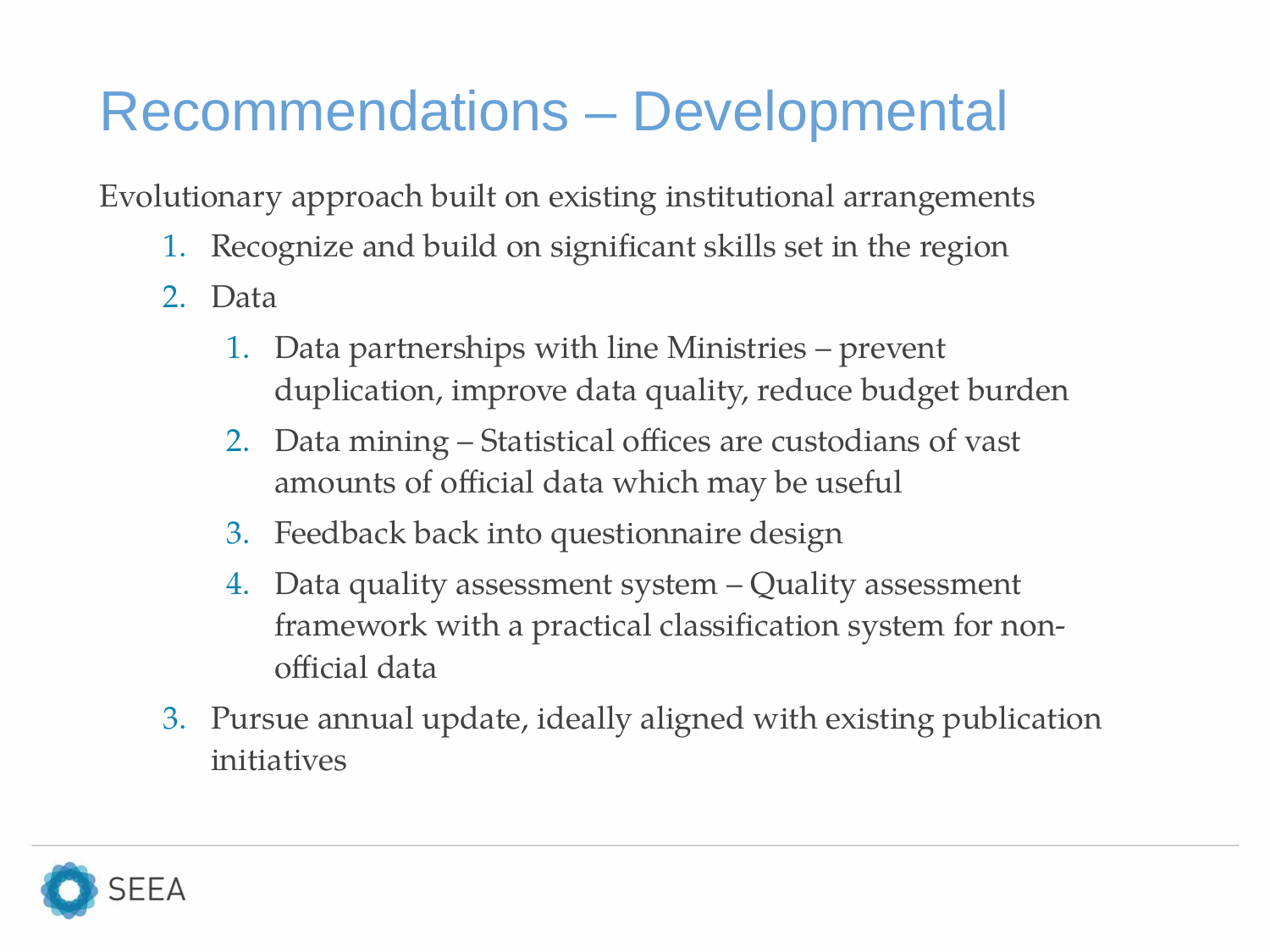

# Recommendations – Developmental
Evolutionary approach built on existing institutional arrangements
Recognize and build on significant skills set in the region
Data
Data partnerships with line Ministries – prevent duplication, improve data quality, reduce budget burden
Data mining – Statistical offices are custodians of vast amounts of official data which may be useful
Feedback back into questionnaire design
Data quality assessment system – Quality assessment framework with a practical classification system for non-official data
Pursue annual update, ideally aligned with existing publication initiatives